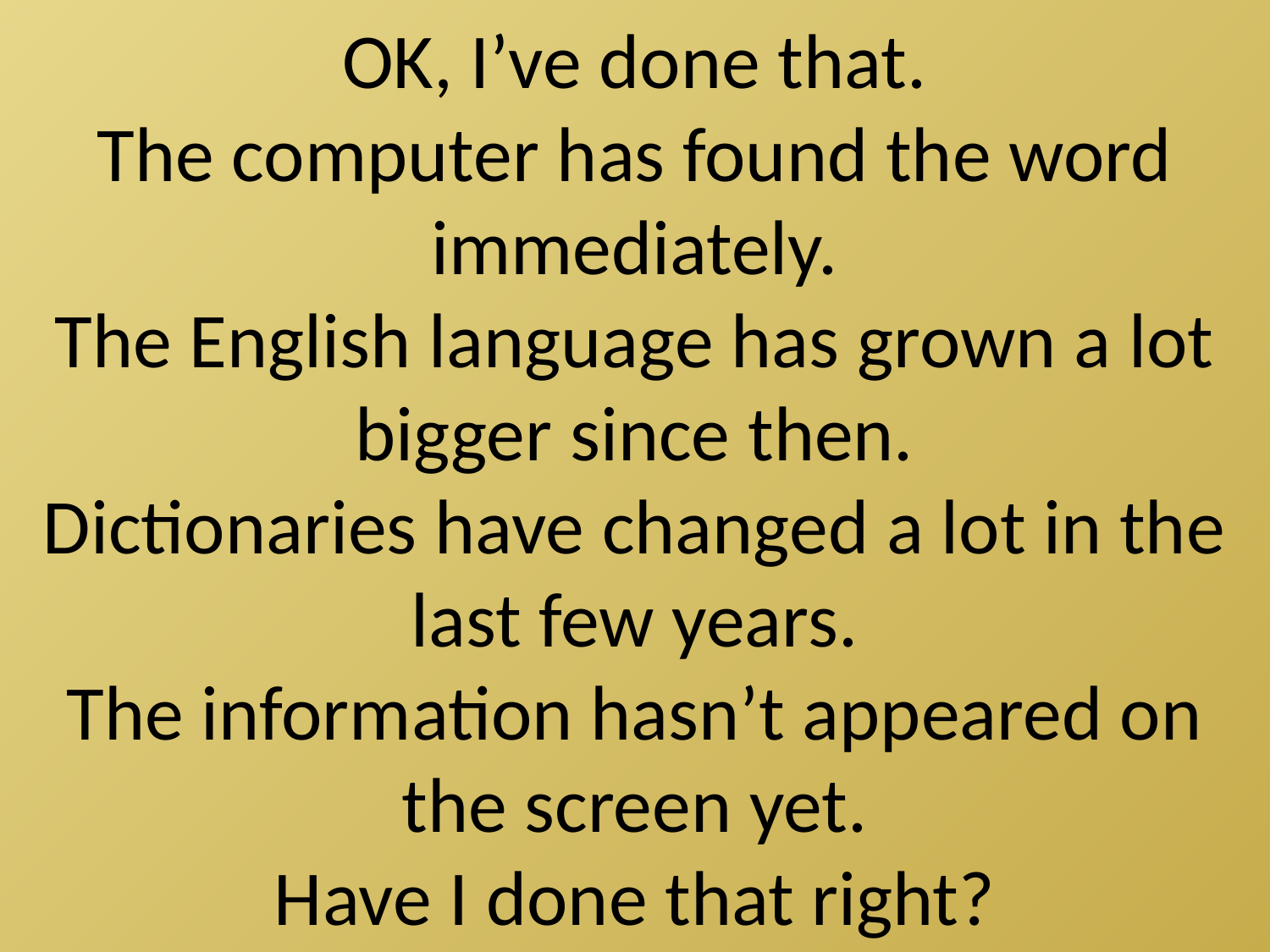

# OK, I’ve done that. The computer has found the word immediately. The English language has grown a lot bigger since then. Dictionaries have changed a lot in the last few years. The information hasn’t appeared on the screen yet. Have I done that right?